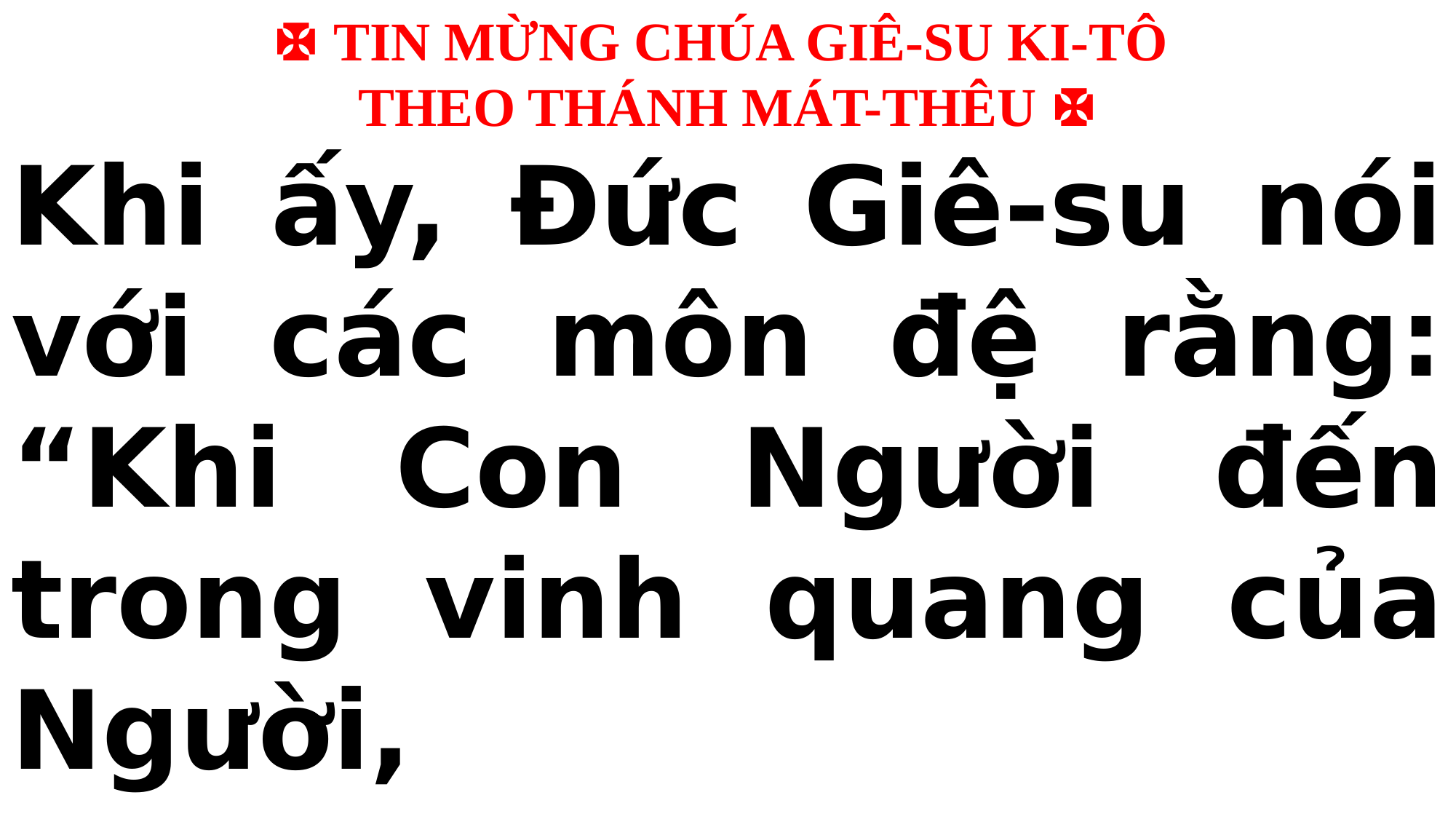

✠ TIN MỪNG CHÚA GIÊ-SU KI-TÔ
THEO THÁNH MÁT-THÊU ✠
Khi ấy, Đức Giê-su nói với các môn đệ rằng: “Khi Con Người đến trong vinh quang của Người,